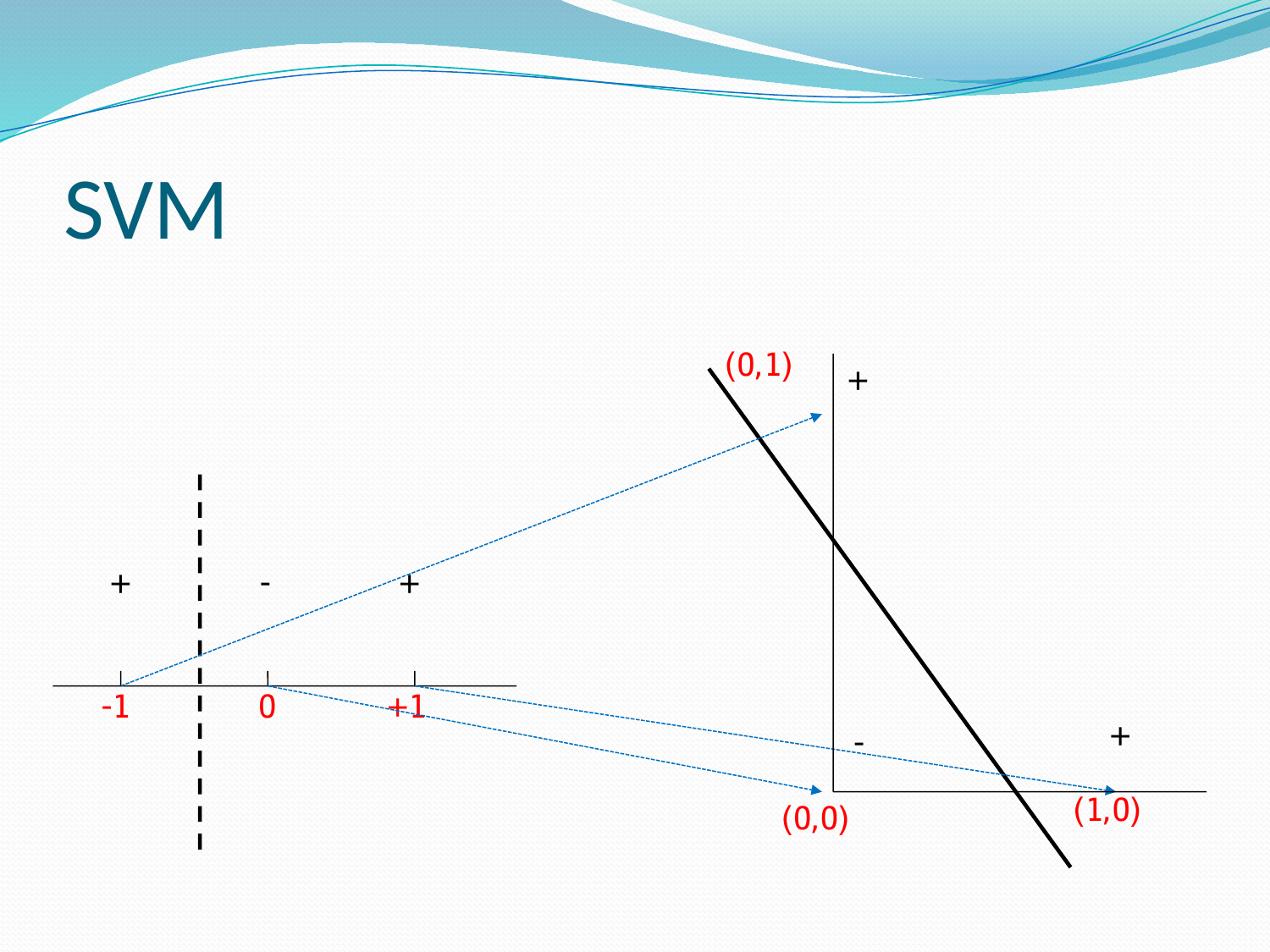

# SVM
(0,1)
+

+
-
(1,0)
(0,0)

+
-
+

-1
0
+1